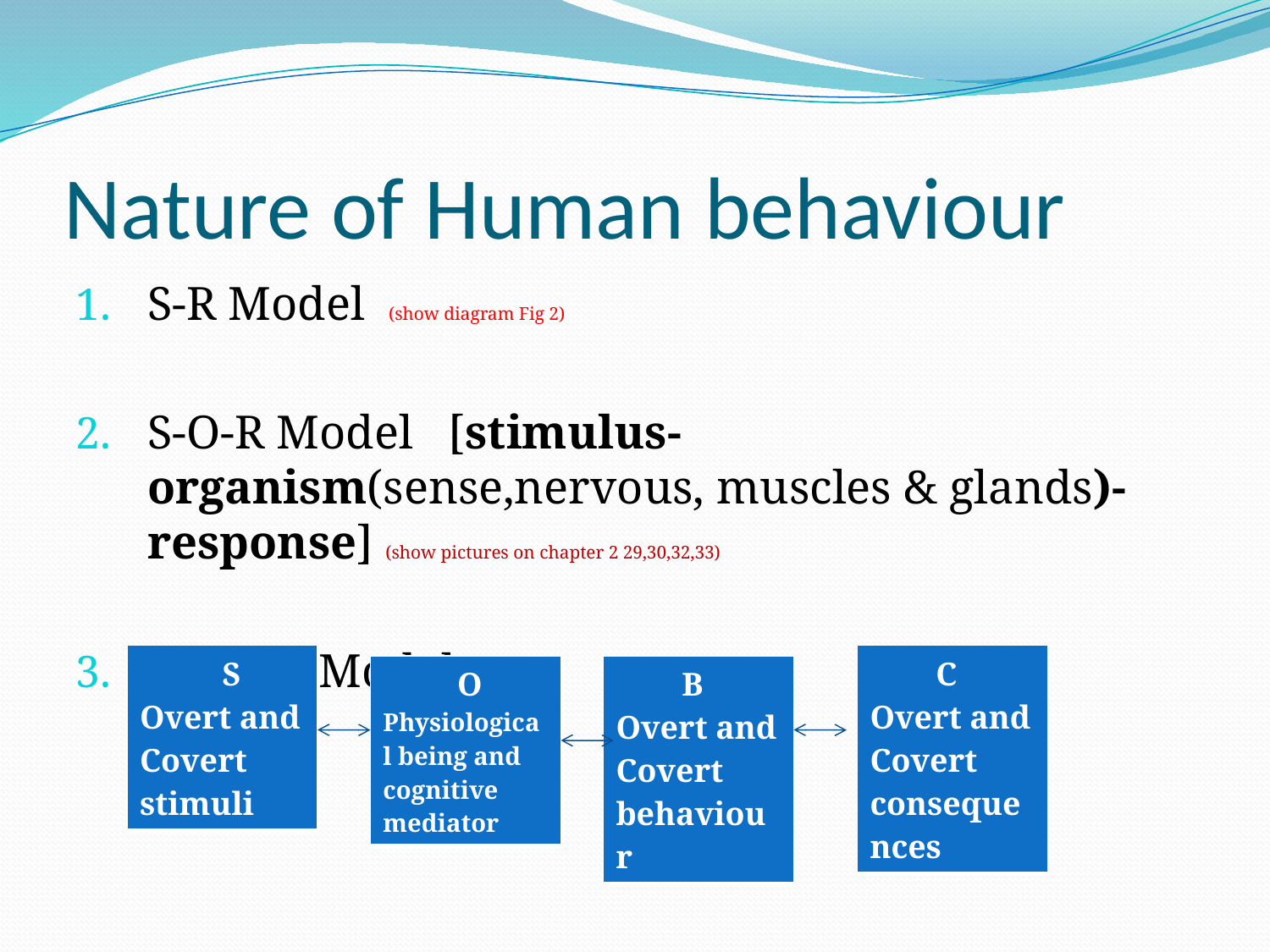

# Nature of Human behaviour
S-R Model  (show diagram Fig 2)

S-O-R Model   [stimulus-organism(sense,nervous, muscles & glands)-response] (show pictures on chapter 2 29,30,32,33)

S-O-B-C Model

| S Overt and Covert stimuli |
| --- |
| C Overt and Covert consequences |
| --- |
| O Physiological being and cognitive mediator |
| --- |
| B Overt and Covert behaviour |
| --- |